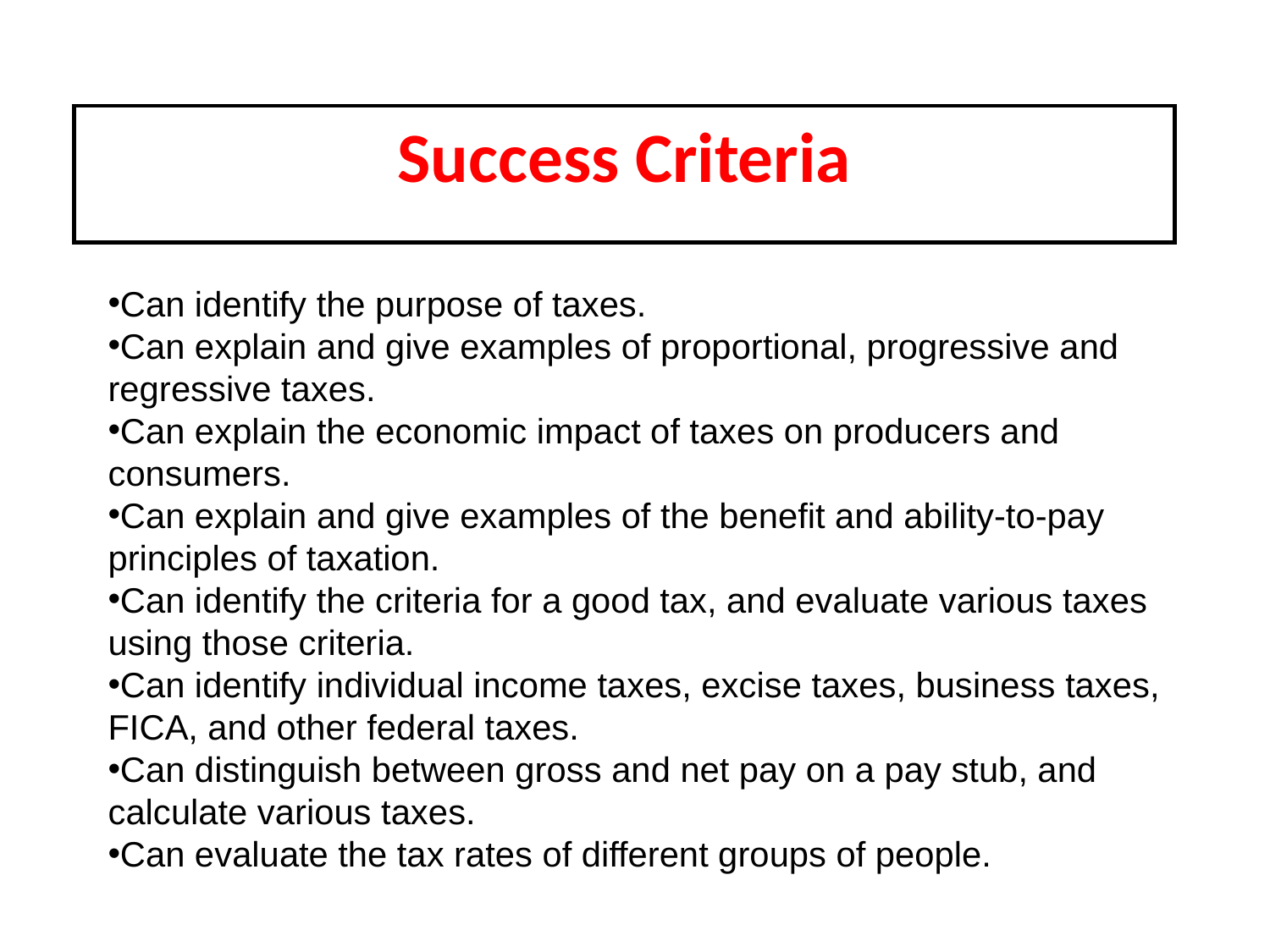

Success Criteria

Can identify the purpose of taxes.
Can explain and give examples of proportional, progressive and regressive taxes.
Can explain the economic impact of taxes on producers and consumers.
Can explain and give examples of the benefit and ability-to-pay principles of taxation.
Can identify the criteria for a good tax, and evaluate various taxes using those criteria.
Can identify individual income taxes, excise taxes, business taxes, FICA, and other federal taxes.
Can distinguish between gross and net pay on a pay stub, and calculate various taxes.
Can evaluate the tax rates of different groups of people.